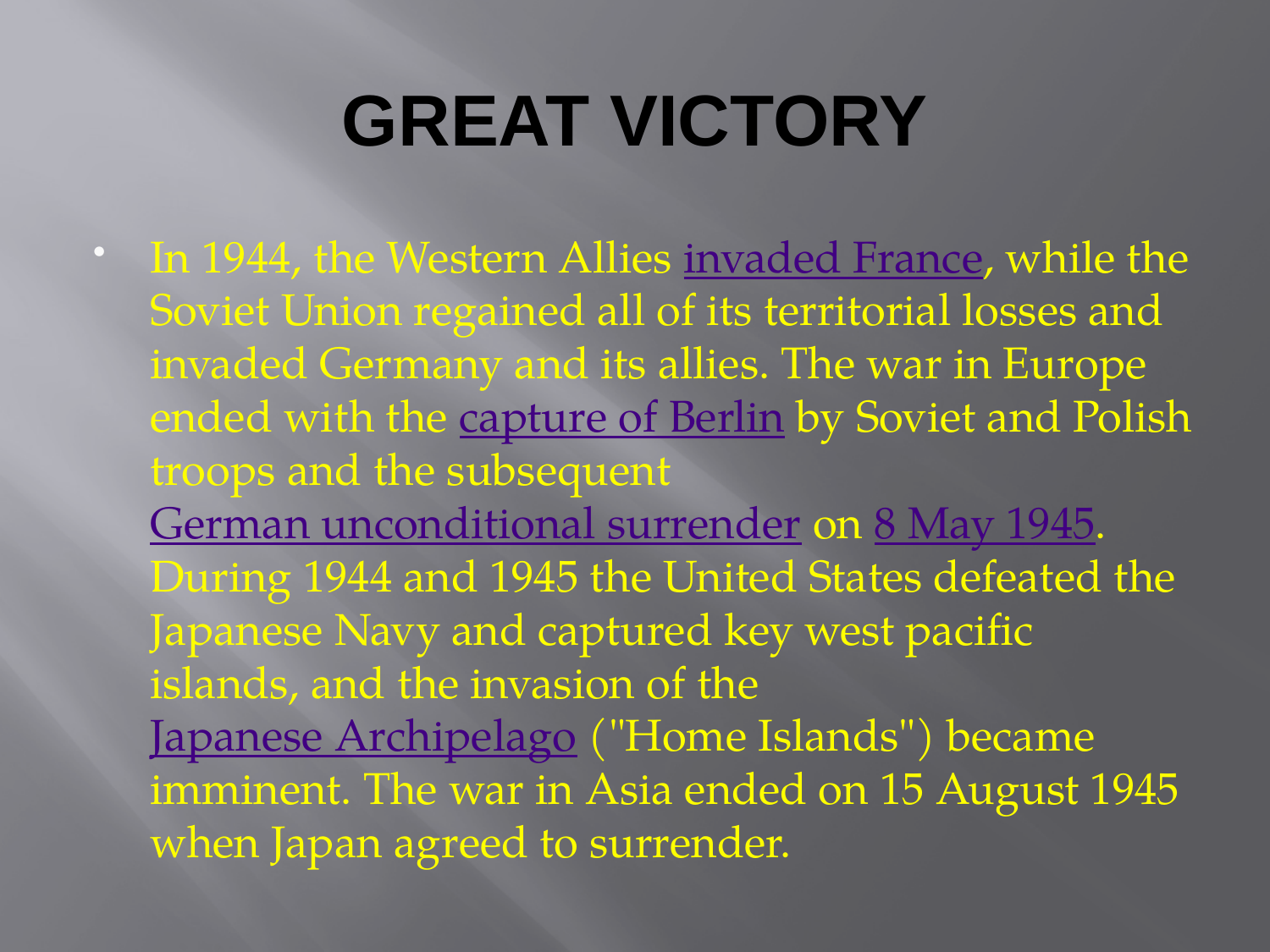

# GREAT VICTORY
In 1944, the Western Allies invaded France, while the Soviet Union regained all of its territorial losses and invaded Germany and its allies. The war in Europe ended with the capture of Berlin by Soviet and Polish troops and the subsequent German unconditional surrender on 8 May 1945. During 1944 and 1945 the United States defeated the Japanese Navy and captured key west pacific islands, and the invasion of the Japanese Archipelago ("Home Islands") became imminent. The war in Asia ended on 15 August 1945 when Japan agreed to surrender.